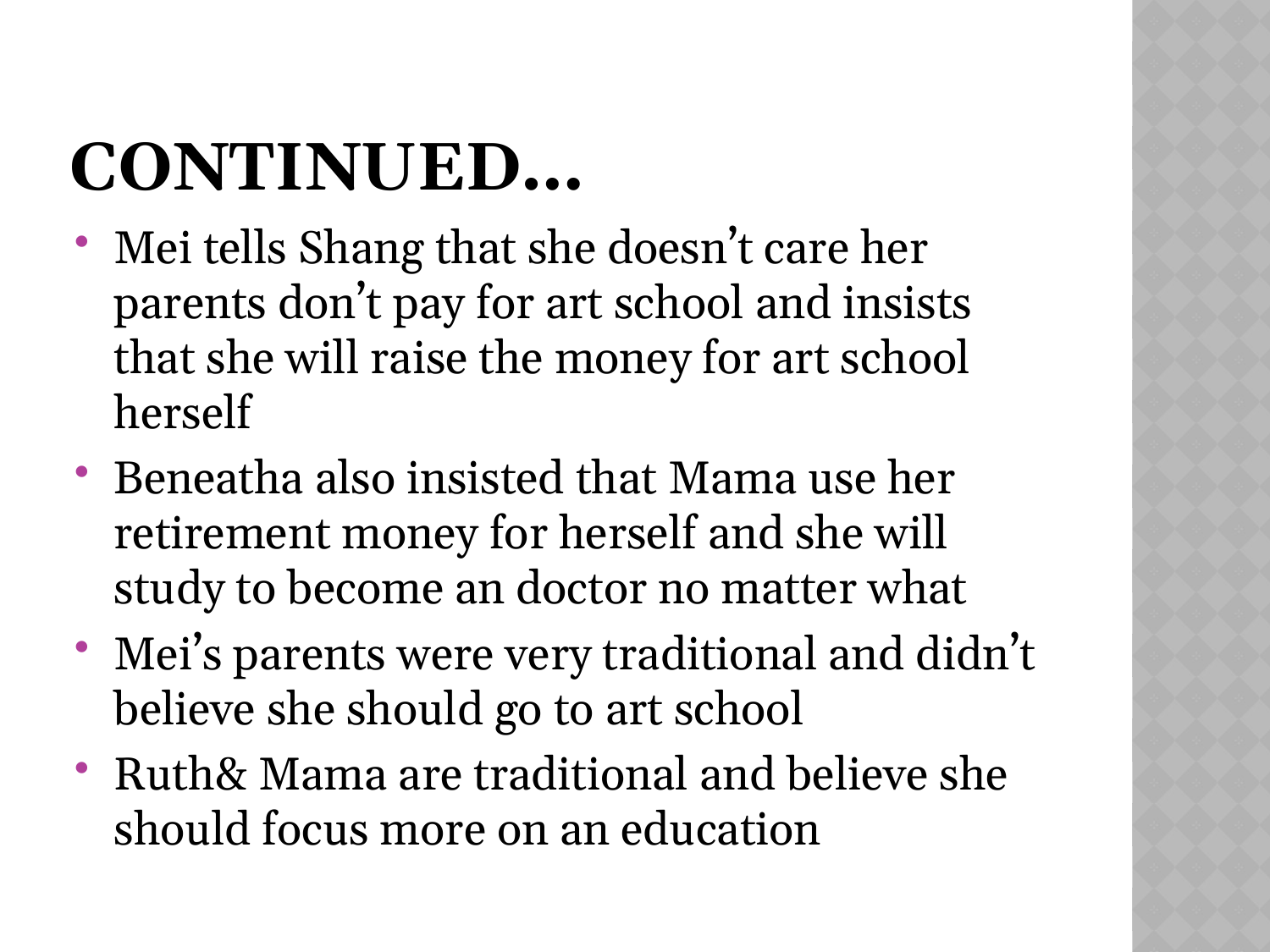

# Continued…
Mei tells Shang that she doesn’t care her parents don’t pay for art school and insists that she will raise the money for art school herself
Beneatha also insisted that Mama use her retirement money for herself and she will study to become an doctor no matter what
Mei’s parents were very traditional and didn’t believe she should go to art school
Ruth& Mama are traditional and believe she should focus more on an education